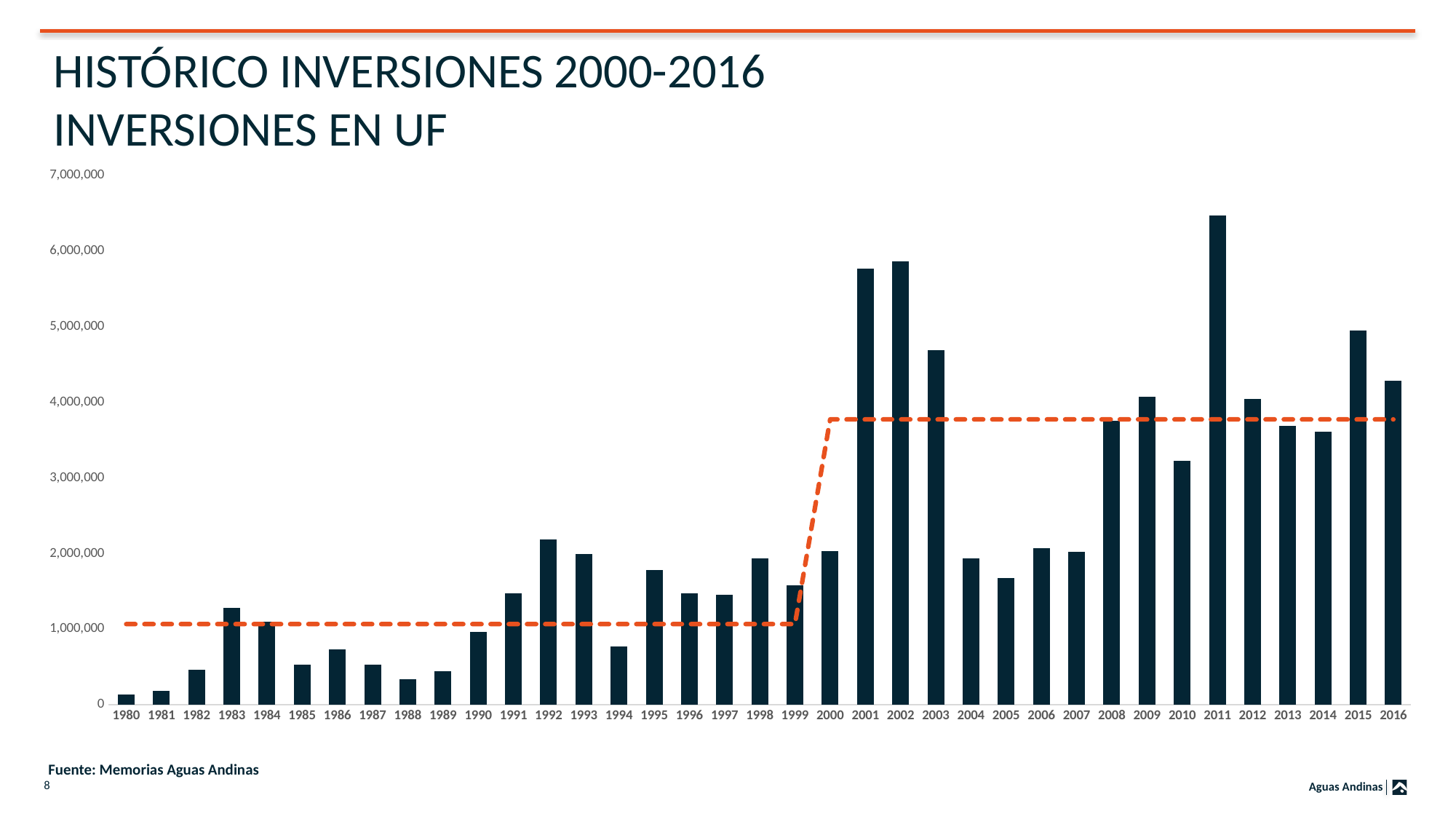

# HISTÓRICO INVERSIONES 2000-2016 INVERSIONES EN UF

### Chart

| Category |  |  |
|---|---|---|
| 1980 | 137073.785123368 | 1067162.99353305 |
| 1981 | 179913.166970988 | 1067162.99353305 |
| 1982 | 460292.7621921661 | 1067162.99353305 |
| 1983 | 1277785.45309014 | 1067162.99353305 |
| 1984 | 1093840.04842941 | 1067162.99353305 |
| 1985 | 525949.921763844 | 1067162.99353305 |
| 1986 | 729053.5563255394 | 1067162.99353305 |
| 1987 | 535388.214231843 | 1067162.99353305 |
| 1988 | 341183.5277484786 | 1067162.99353305 |
| 1989 | 440327.5212064091 | 1067162.99353305 |
| 1990 | 963287.5125294958 | 1067162.99353305 |
| 1991 | 1474125.26987414 | 1067162.99353305 |
| 1992 | 2181232.8024305 | 1067162.99353305 |
| 1993 | 1998478.79825062 | 1067162.99353305 |
| 1994 | 766354.7836371093 | 1067162.99353305 |
| 1995 | 1784453.98111483 | 1067162.99353305 |
| 1996 | 1474193.70384203 | 1067162.99353305 |
| 1997 | 1455721.21022095 | 1067162.99353305 |
| 1998 | 1940077.17874704 | 1067162.99353305 |
| 1999 | 1584526.67293203 | 1067162.99353305 |
| 2000 | 2030003.95690023 | 3774149.43641727 |
| 2001 | 5770150.76254438 | 3774149.43641727 |
| 2002 | 5863909.24097534 | 3774149.43641727 |
| 2003 | 4692243.703487 | 3774149.43641727 |
| 2004 | 1940202.6319148 | 3774149.43641727 |
| 2005 | 1677534.60893328 | 3774149.43641727 |
| 2006 | 2066332.7316515 | 3774149.43641727 |
| 2007 | 2025215.87379081 | 3774149.43641727 |
| 2008 | 3752343.87851898 | 3774149.43641727 |
| 2009 | 4070052.93555614 | 3774149.43641727 |
| 2010 | 3229644.77359005 | 3774149.43641727 |
| 2011 | 6466827.70391894 | 3774149.43641727 |
| 2012 | 4041348.49420444 | 3774149.43641727 |
| 2013 | 3689465.95199566 | 3774149.43641727 |
| 2014 | 3607559.25890584 | 3774149.43641727 |
| 2015 | 4949769.17432496 | 3774149.43641727 |
| 2016 | 4287934.73788123 | 3774149.43641727 |
Fuente: Memorias Aguas Andinas